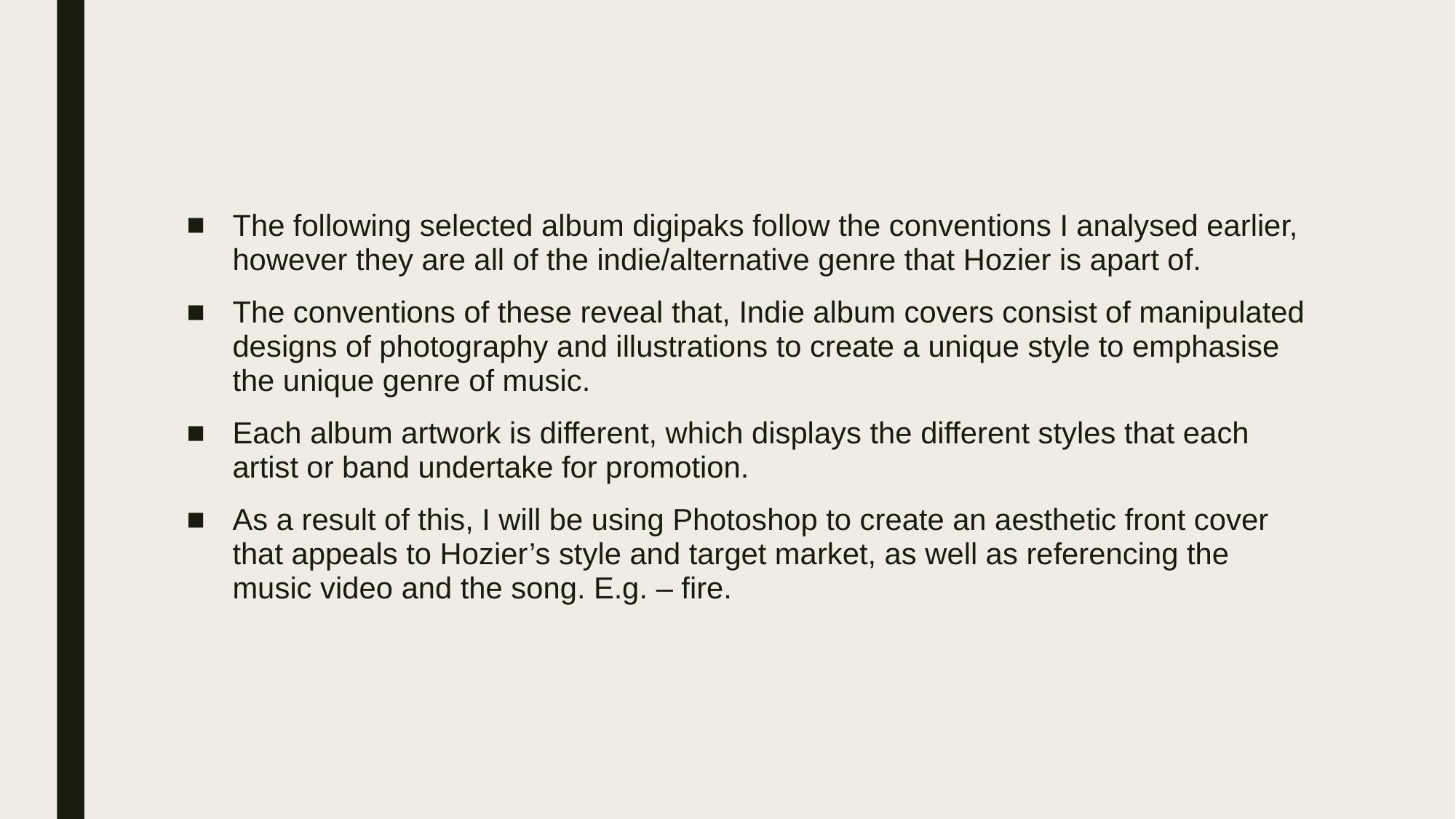

The following selected album digipaks follow the conventions I analysed earlier, however they are all of the indie/alternative genre that Hozier is apart of.
The conventions of these reveal that, Indie album covers consist of manipulated designs of photography and illustrations to create a unique style to emphasise the unique genre of music.
Each album artwork is different, which displays the different styles that each artist or band undertake for promotion.
As a result of this, I will be using Photoshop to create an aesthetic front cover that appeals to Hozier’s style and target market, as well as referencing the music video and the song. E.g. – fire.